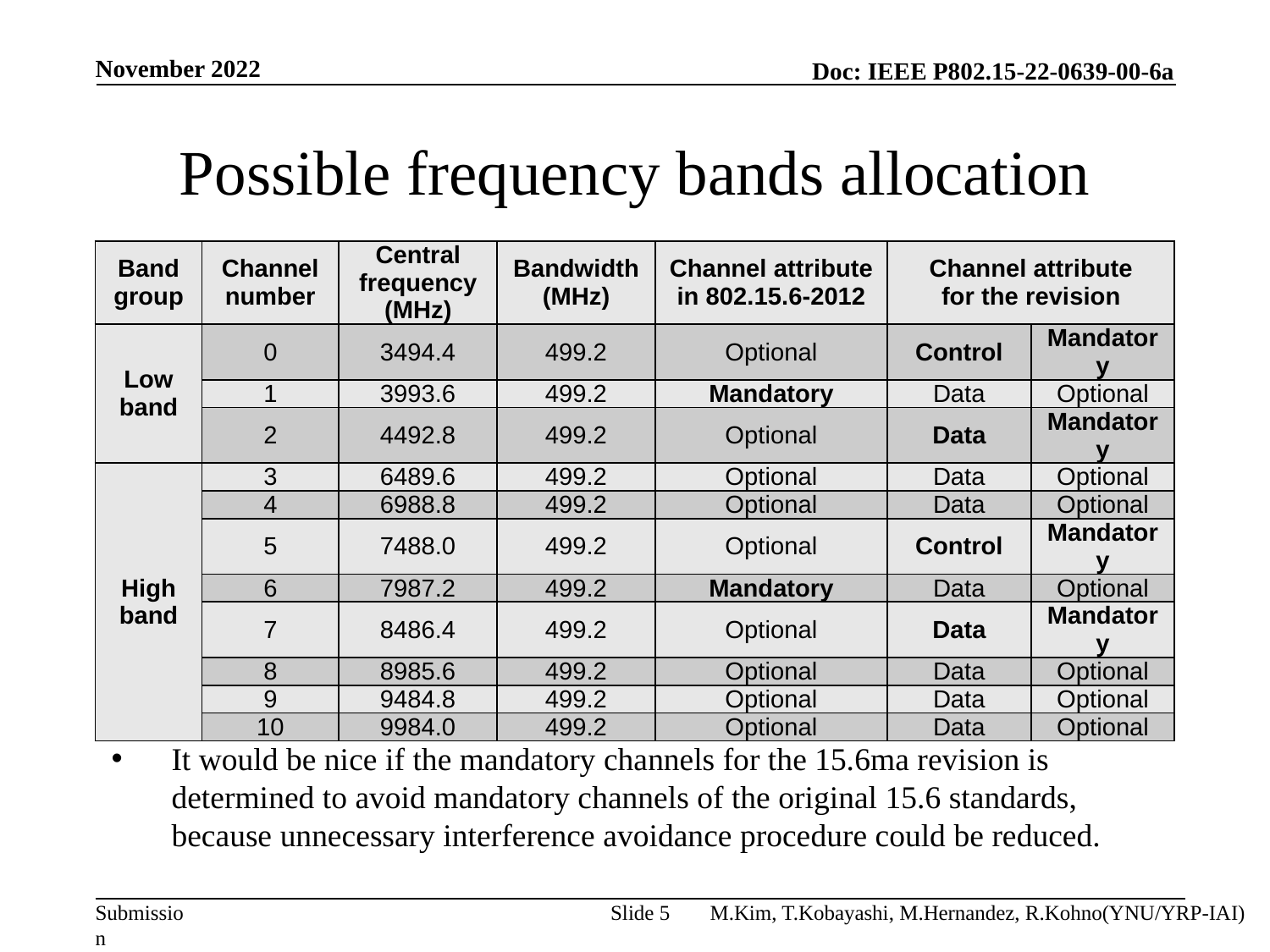

November 2022
# Possible frequency bands allocation
| Band group | Channel number | Central frequency (MHz) | Bandwidth (MHz) | Channel attribute in 802.15.6-2012 | Channel attribute for the revision |  |
| --- | --- | --- | --- | --- | --- | --- |
| Low band | 0 | 3494.4 | 499.2 | Optional | Control | Mandatory |
|  | 1 | 3993.6 | 499.2 | Mandatory | Data | Optional |
|  | 2 | 4492.8 | 499.2 | Optional | Data | Mandatory |
| High band | 3 | 6489.6 | 499.2 | Optional | Data | Optional |
|  | 4 | 6988.8 | 499.2 | Optional | Data | Optional |
|  | 5 | 7488.0 | 499.2 | Optional | Control | Mandatory |
|  | 6 | 7987.2 | 499.2 | Mandatory | Data | Optional |
|  | 7 | 8486.4 | 499.2 | Optional | Data | Mandatory |
|  | 8 | 8985.6 | 499.2 | Optional | Data | Optional |
|  | 9 | 9484.8 | 499.2 | Optional | Data | Optional |
|  | 10 | 9984.0 | 499.2 | Optional | Data | Optional |
Two mandatory channels for control and data frames are required.
It would be nice if the mandatory channels for the 15.6ma revision is determined to avoid mandatory channels of the original 15.6 standards, because unnecessary interference avoidance procedure could be reduced.
Slide 5
M.Kim, T.Kobayashi, M.Hernandez, R.Kohno(YNU/YRP-IAI)